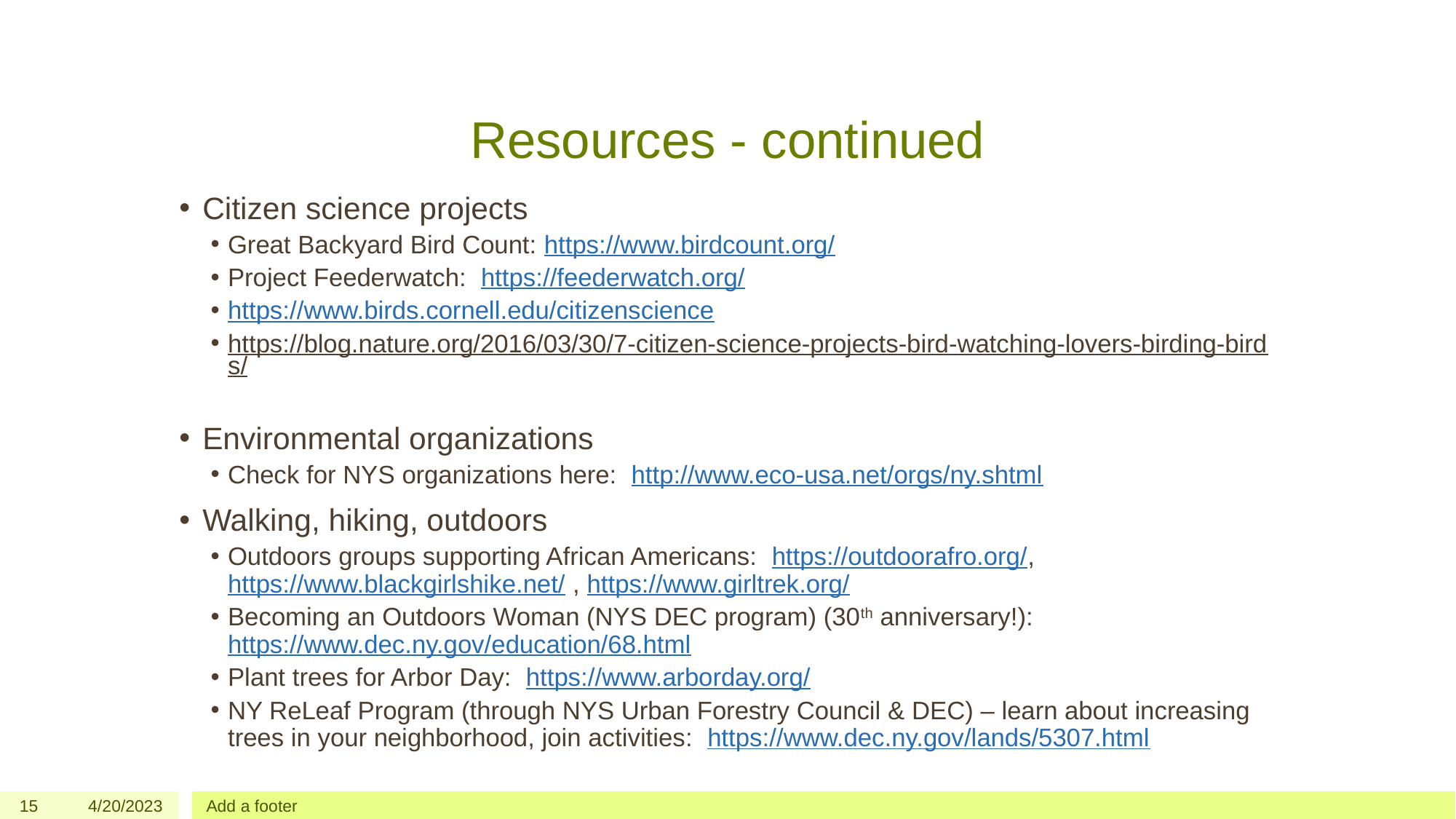

# Resources - continued
Citizen science projects
Great Backyard Bird Count: https://www.birdcount.org/
Project Feederwatch:  https://feederwatch.org/
https://www.birds.cornell.edu/citizenscience
https://blog.nature.org/2016/03/30/7-citizen-science-projects-bird-watching-lovers-birding-birds/
Environmental organizations
Check for NYS organizations here:  http://www.eco-usa.net/orgs/ny.shtml
Walking, hiking, outdoors
Outdoors groups supporting African Americans:  https://outdoorafro.org/, https://www.blackgirlshike.net/ , https://www.girltrek.org/
Becoming an Outdoors Woman (NYS DEC program) (30th anniversary!):  https://www.dec.ny.gov/education/68.html
Plant trees for Arbor Day:  https://www.arborday.org/
NY ReLeaf Program (through NYS Urban Forestry Council & DEC) – learn about increasing trees in your neighborhood, join activities:  https://www.dec.ny.gov/lands/5307.html

15
4/20/2023
Add a footer